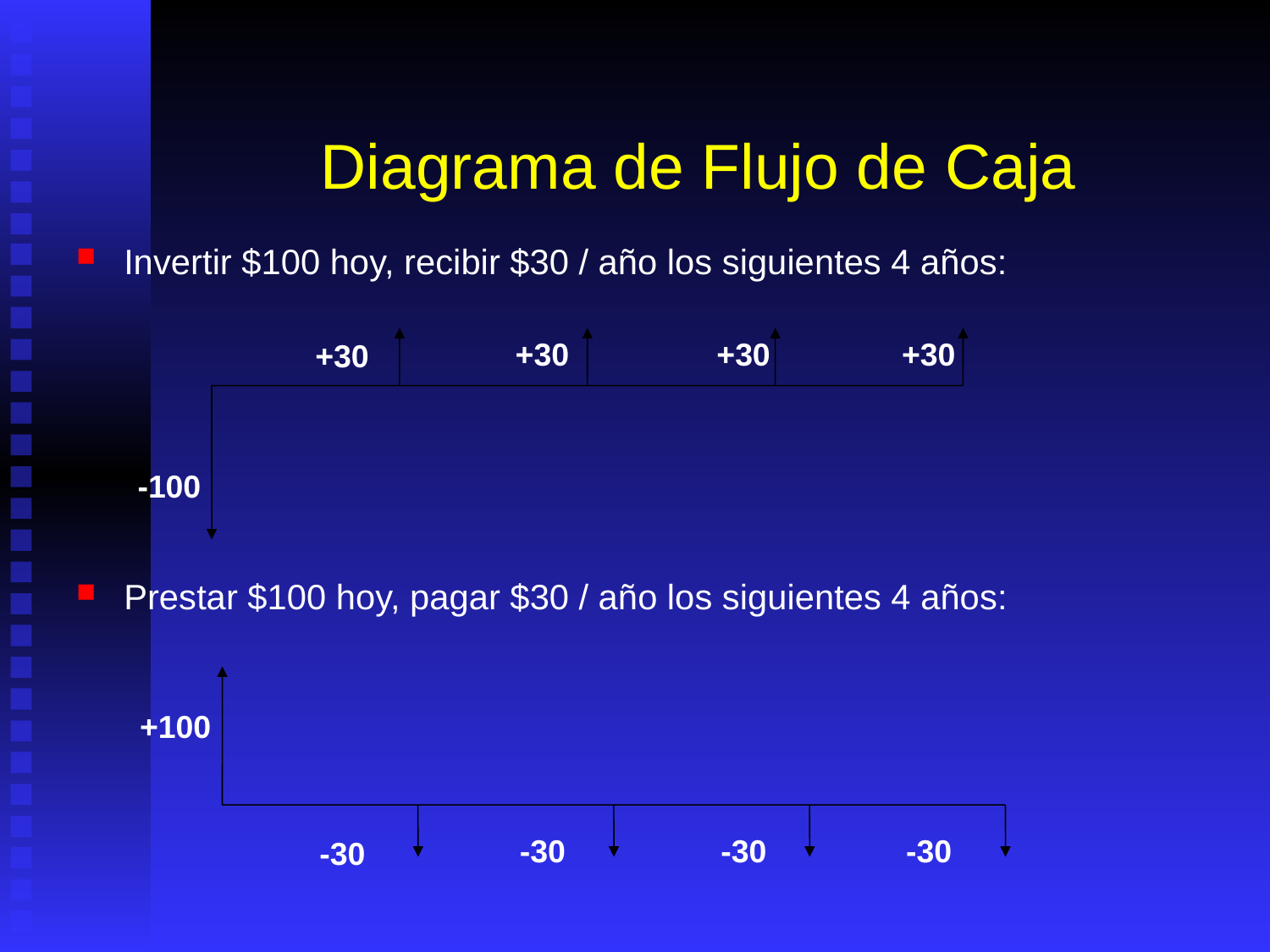

# Diagrama de Flujo de Caja
Invertir $100 hoy, recibir $30 / año los siguientes 4 años:

Prestar $100 hoy, pagar $30 / año los siguientes 4 años:

+30
+30
+30
+30
-100

+100
-30
-30
-30
-30